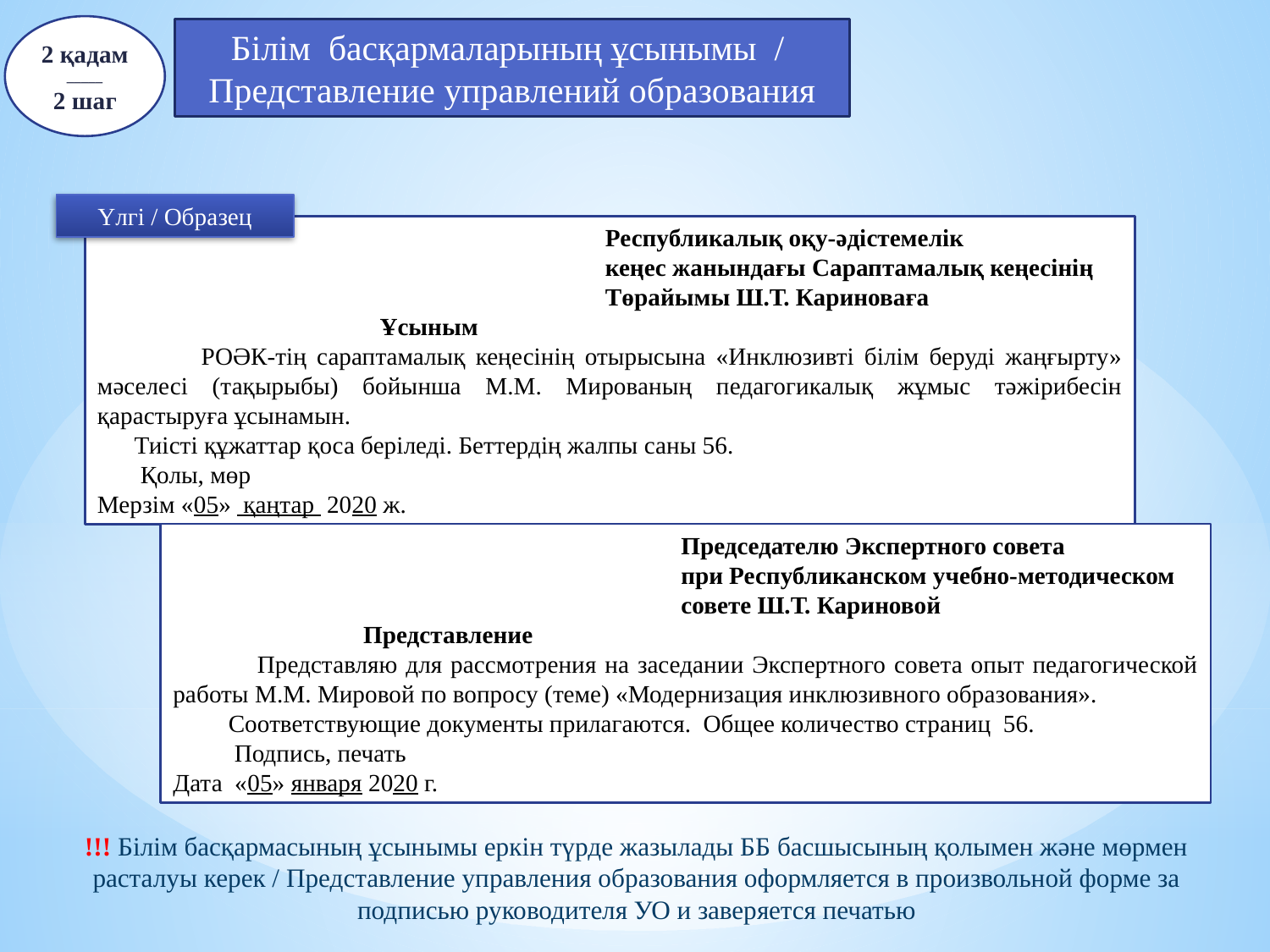

2 қадам
_____
2 шаг
Білім  басқармаларының ұсынымы  /
Представление управлений образования
Үлгі / Образец
Республикалық оқу-әдістемелік
кеңес жанындағы Сараптамалық кеңесінің
Төрайымы Ш.Т. Кариноваға
                                              Ұсыным
          РОӘК-тің сараптамалық кеңесінің отырысына «Инклюзивті білім беруді жаңғырту» мәселесі (тақырыбы) бойынша М.М. Мированың педагогикалық жұмыс тәжірибесін қарастыруға ұсынамын.
      Тиісті құжаттар қоса беріледі. Беттердің жалпы саны 56.
       Қолы, мөр
Мерзім «05»  қаңтар  2020 ж.
Председателю Экспертного совета
при Республиканском учебно-методическом
совете Ш.Т. Кариновой
                               Представление
          Представляю для рассмотрения на заседании Экспертного совета опыт педагогической работы М.М. Мировой по вопросу (теме) «Модернизация инклюзивного образования».
         Соответствующие документы прилагаются.  Общее количество страниц  56.
          Подпись, печать
Дата  «05» января 2020 г.
!!! Білім басқармасының ұсынымы еркін түрде жазылады ББ басшысының қолымен және мөрмен расталуы керек / Представление управления образования оформляется в произвольной форме за подписью руководителя УО и заверяется печатью